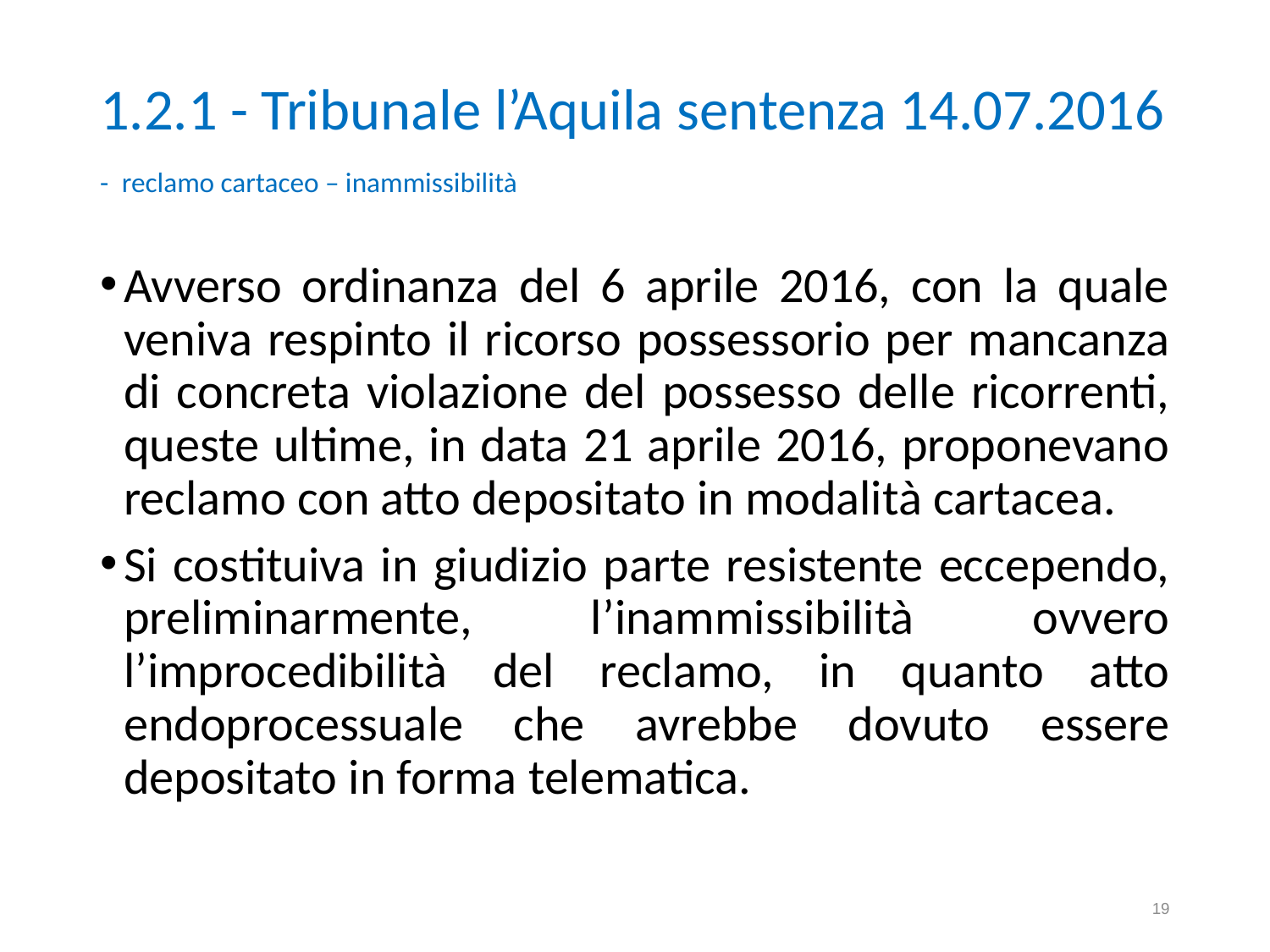

# 1.2.1 - Tribunale l’Aquila sentenza 14.07.2016 - reclamo cartaceo – inammissibilità
Avverso ordinanza del 6 aprile 2016, con la quale veniva respinto il ricorso possessorio per mancanza di concreta violazione del possesso delle ricorrenti, queste ultime, in data 21 aprile 2016, proponevano reclamo con atto depositato in modalità cartacea.
Si costituiva in giudizio parte resistente eccependo, preliminarmente, l’inammissibilità ovvero l’improcedibilità del reclamo, in quanto atto endoprocessuale che avrebbe dovuto essere depositato in forma telematica.

19